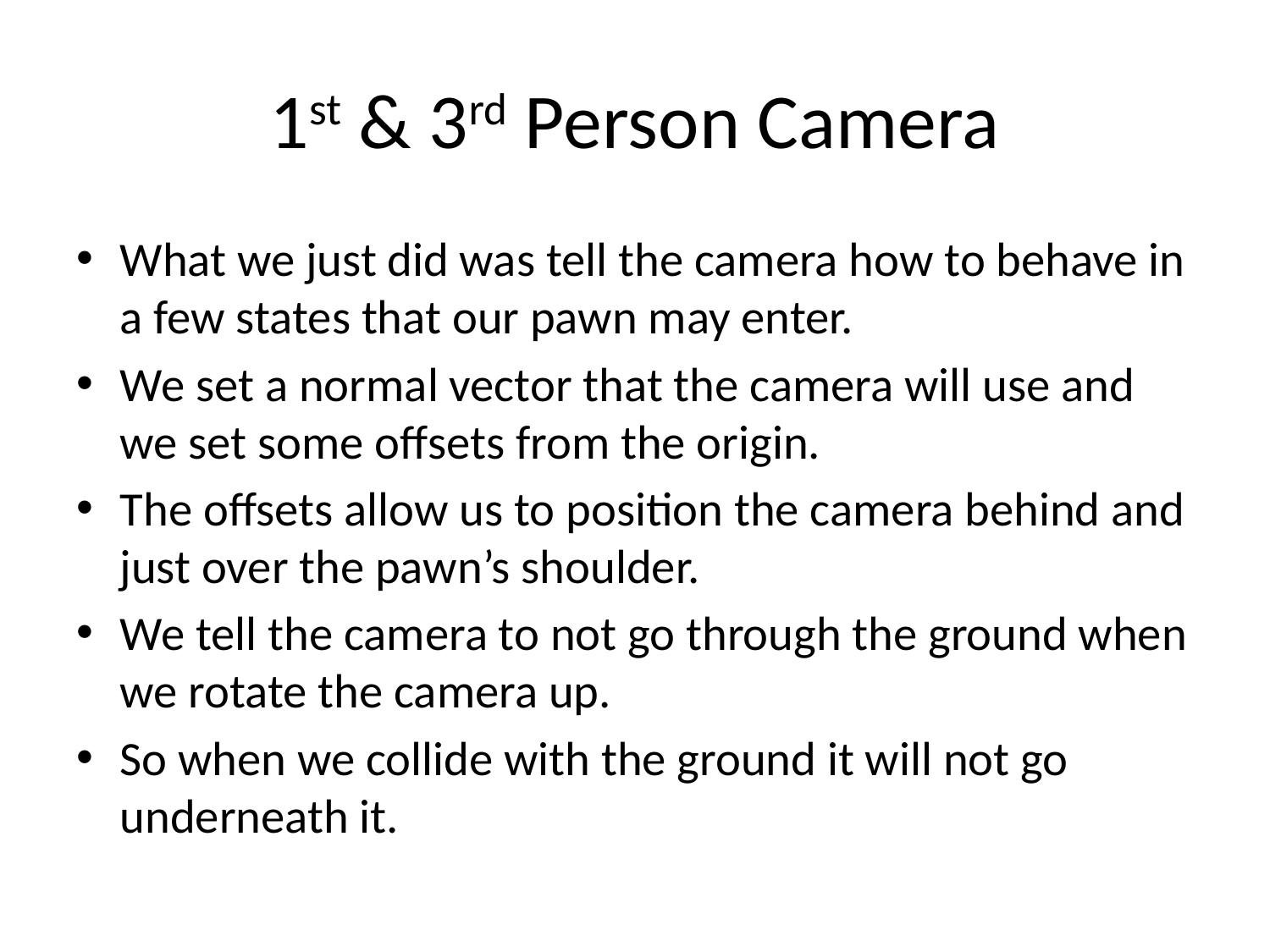

# 1st & 3rd Person Camera
What we just did was tell the camera how to behave in a few states that our pawn may enter.
We set a normal vector that the camera will use and we set some offsets from the origin.
The offsets allow us to position the camera behind and just over the pawn’s shoulder.
We tell the camera to not go through the ground when we rotate the camera up.
So when we collide with the ground it will not go underneath it.